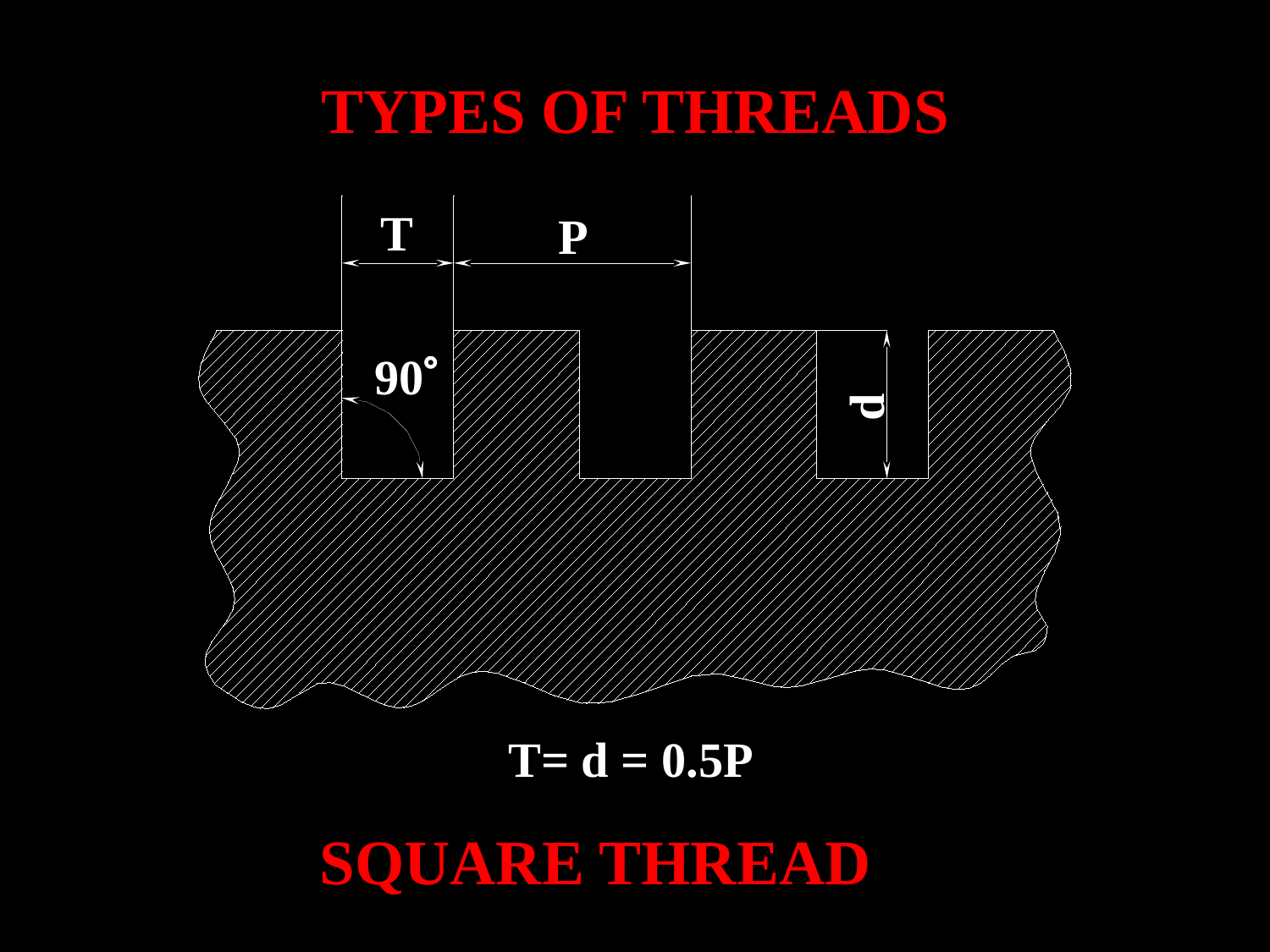

TYPES OF THREADS
T

P

90°
d

T= d = 0.5P
SQUARE THREAD